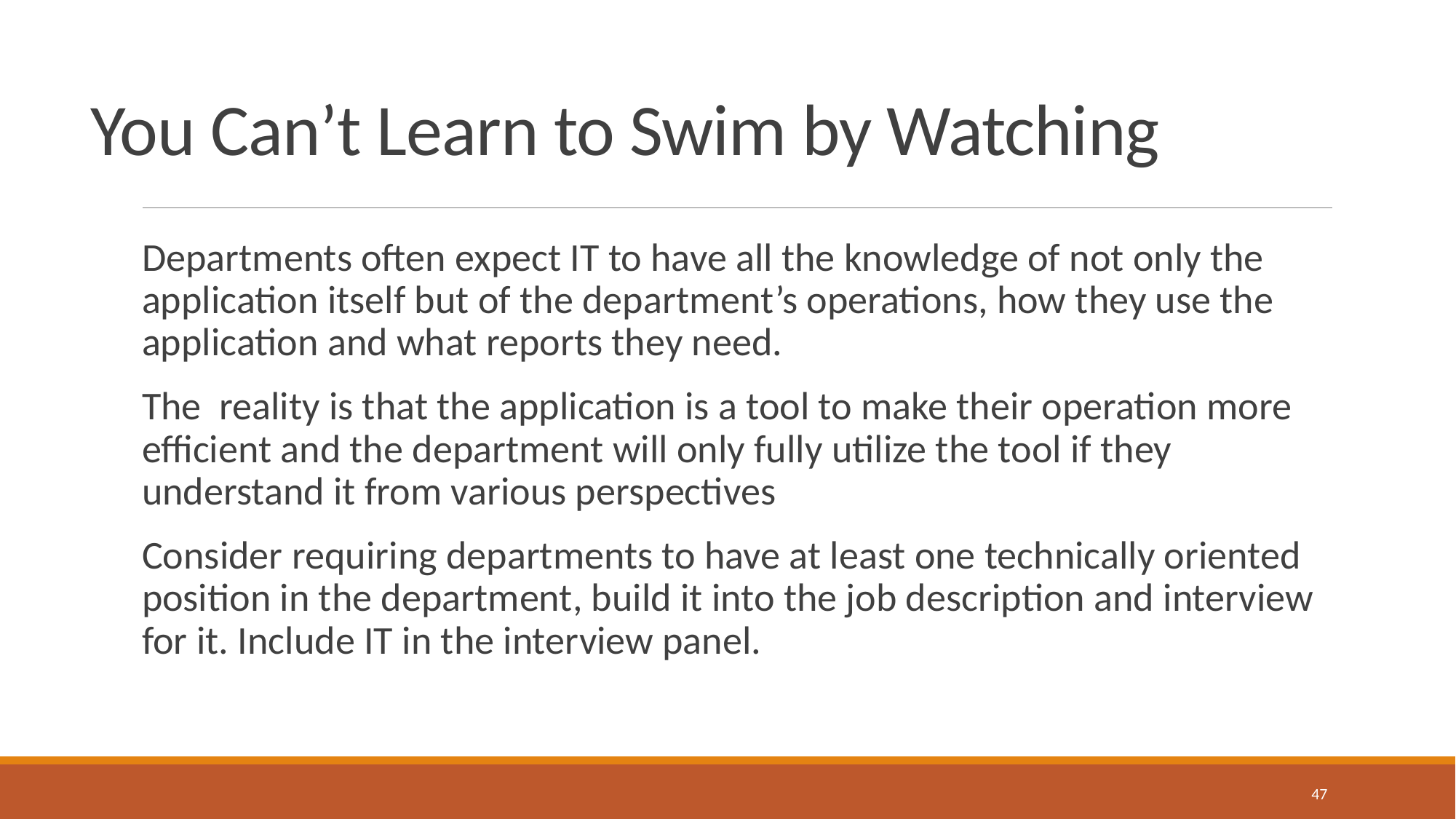

# You Can’t Learn to Swim by Watching
Departments often expect IT to have all the knowledge of not only the application itself but of the department’s operations, how they use the application and what reports they need.
The  reality is that the application is a tool to make their operation more efficient and the department will only fully utilize the tool if they understand it from various perspectives
Consider requiring departments to have at least one technically oriented position in the department, build it into the job description and interview for it. Include IT in the interview panel.
47